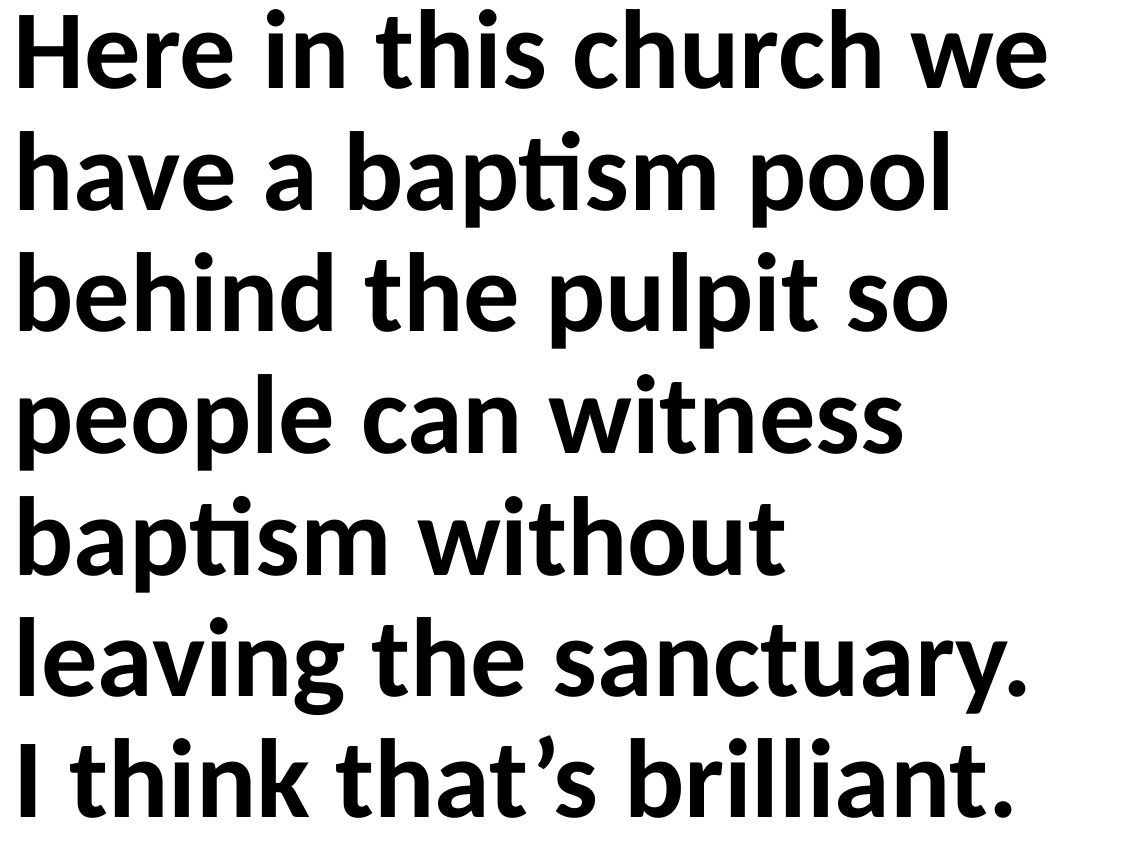

Here in this church we have a baptism pool behind the pulpit so people can witness baptism without leaving the sanctuary.  I think that’s brilliant.